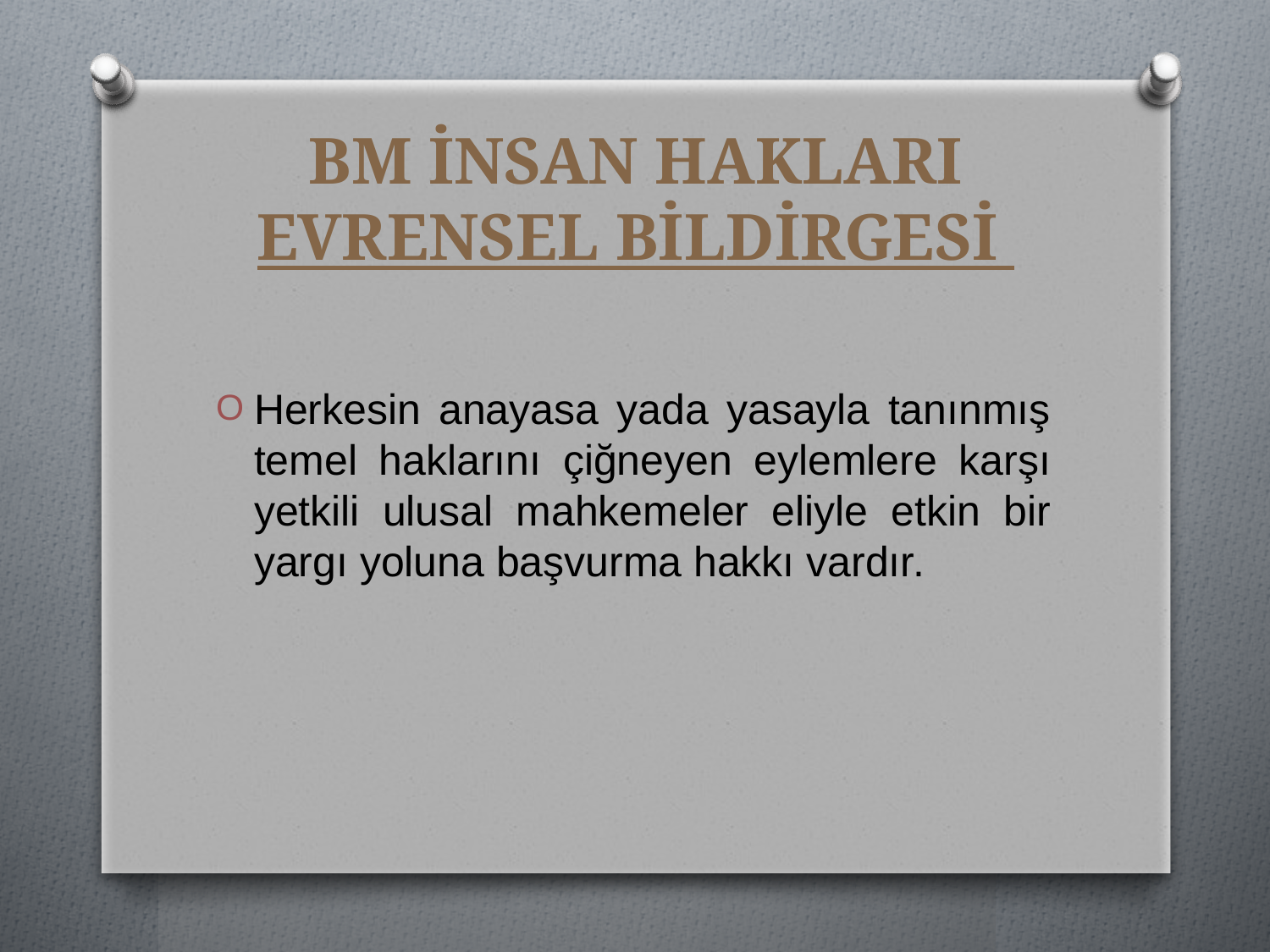

# BM İNSAN HAKLARI EVRENSEL BİLDİRGESİ
Herkesin anayasa yada yasayla tanınmış temel haklarını çiğneyen eylemlere karşı yetkili ulusal mahkemeler eliyle etkin bir yargı yoluna başvurma hakkı vardır.